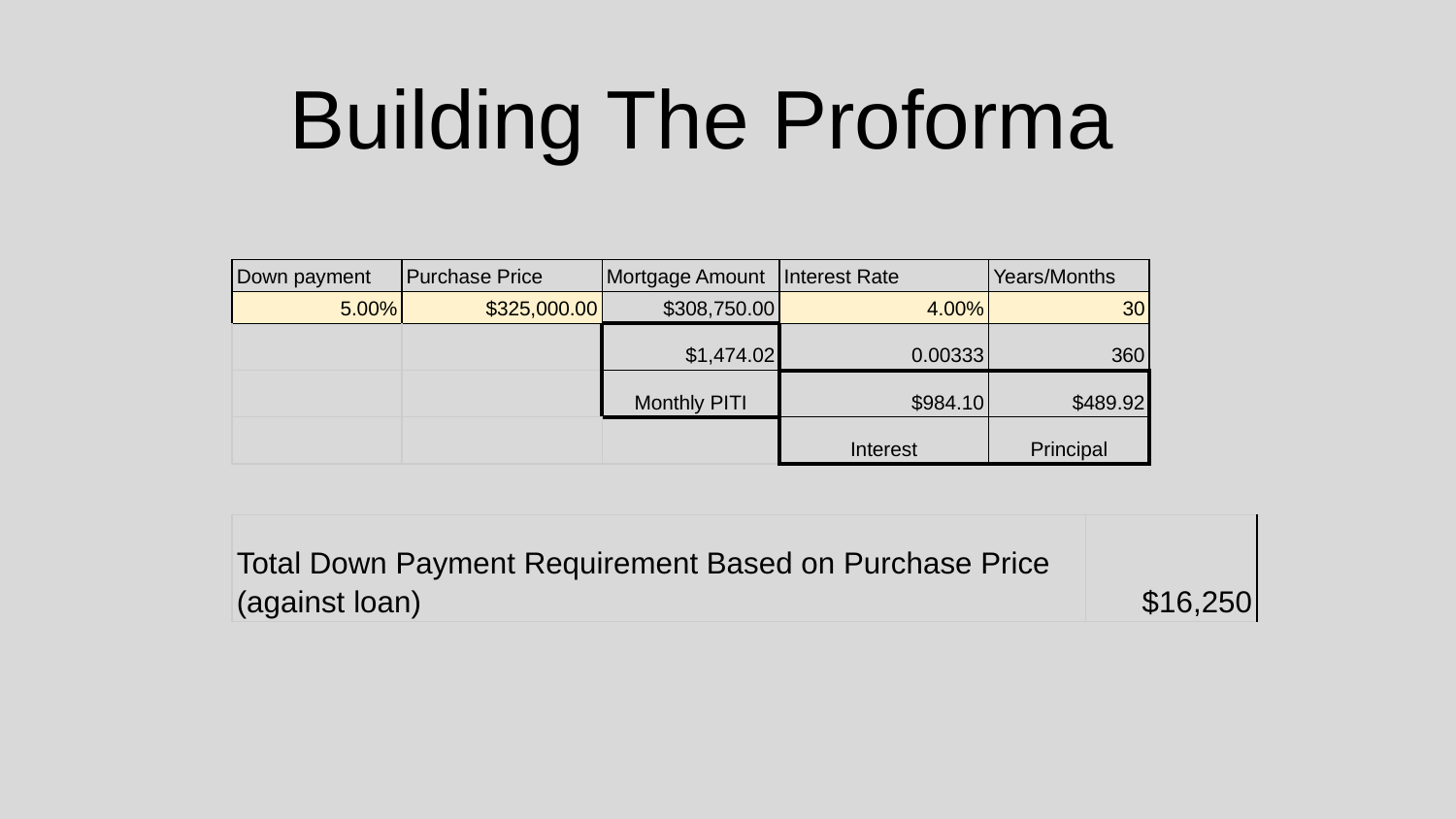

Building The Proforma
| Down payment | Purchase Price | Mortgage Amount | Interest Rate | Years/Months |
| --- | --- | --- | --- | --- |
| 5.00% | $325,000.00 | $308,750.00 | 4.00% | 30 |
|  |  | $1,474.02 | 0.00333 | 360 |
|  |  | Monthly PITI | $984.10 | $489.92 |
|  |  |  | Interest | Principal |
| Total Down Payment Requirement Based on Purchase Price (against loan) | $16,250 |
| --- | --- |